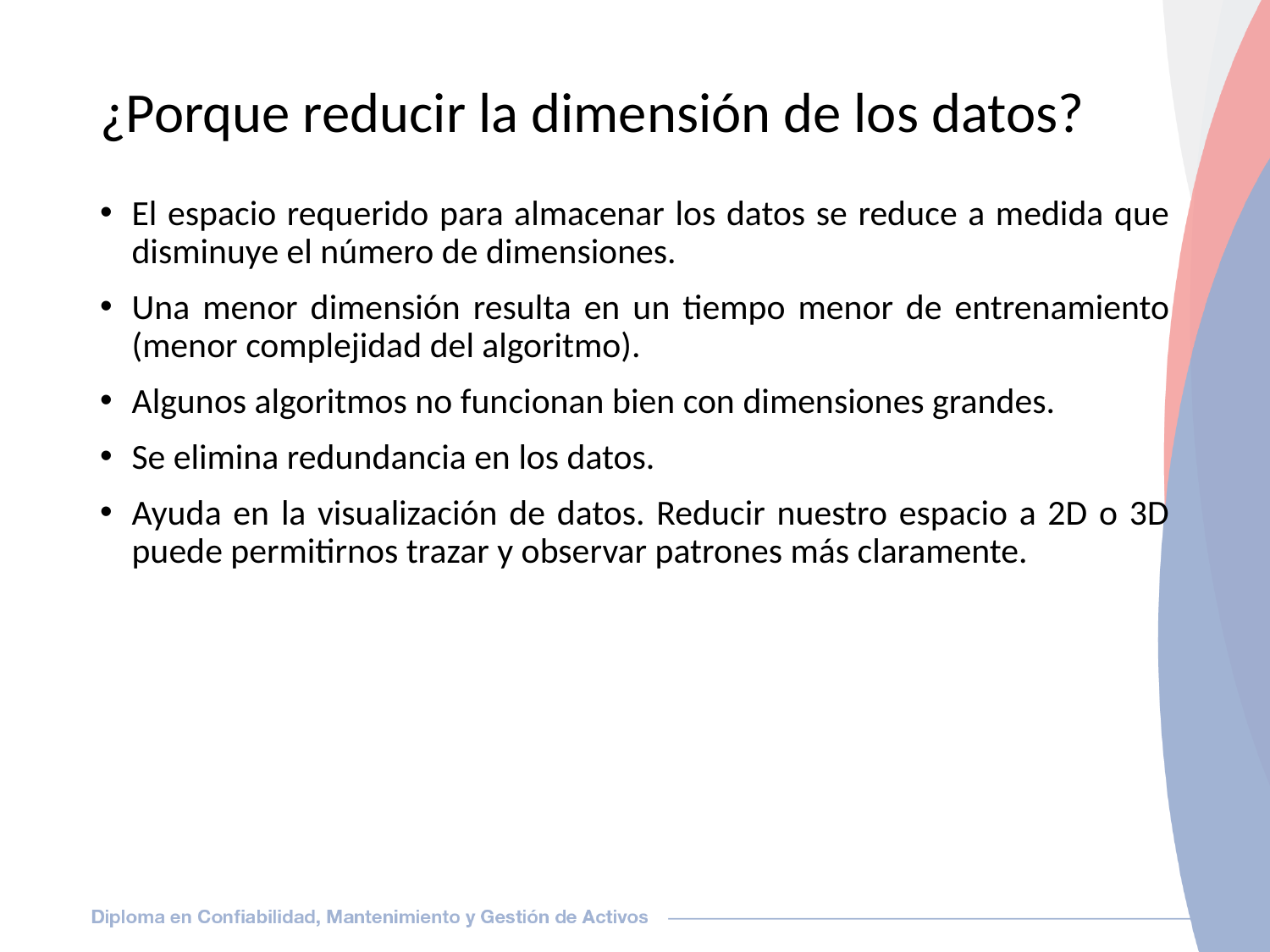

# ¿Porque reducir la dimensión de los datos?
El espacio requerido para almacenar los datos se reduce a medida que disminuye el número de dimensiones.
Una menor dimensión resulta en un tiempo menor de entrenamiento (menor complejidad del algoritmo).
Algunos algoritmos no funcionan bien con dimensiones grandes.
Se elimina redundancia en los datos.
Ayuda en la visualización de datos. Reducir nuestro espacio a 2D o 3D puede permitirnos trazar y observar patrones más claramente.